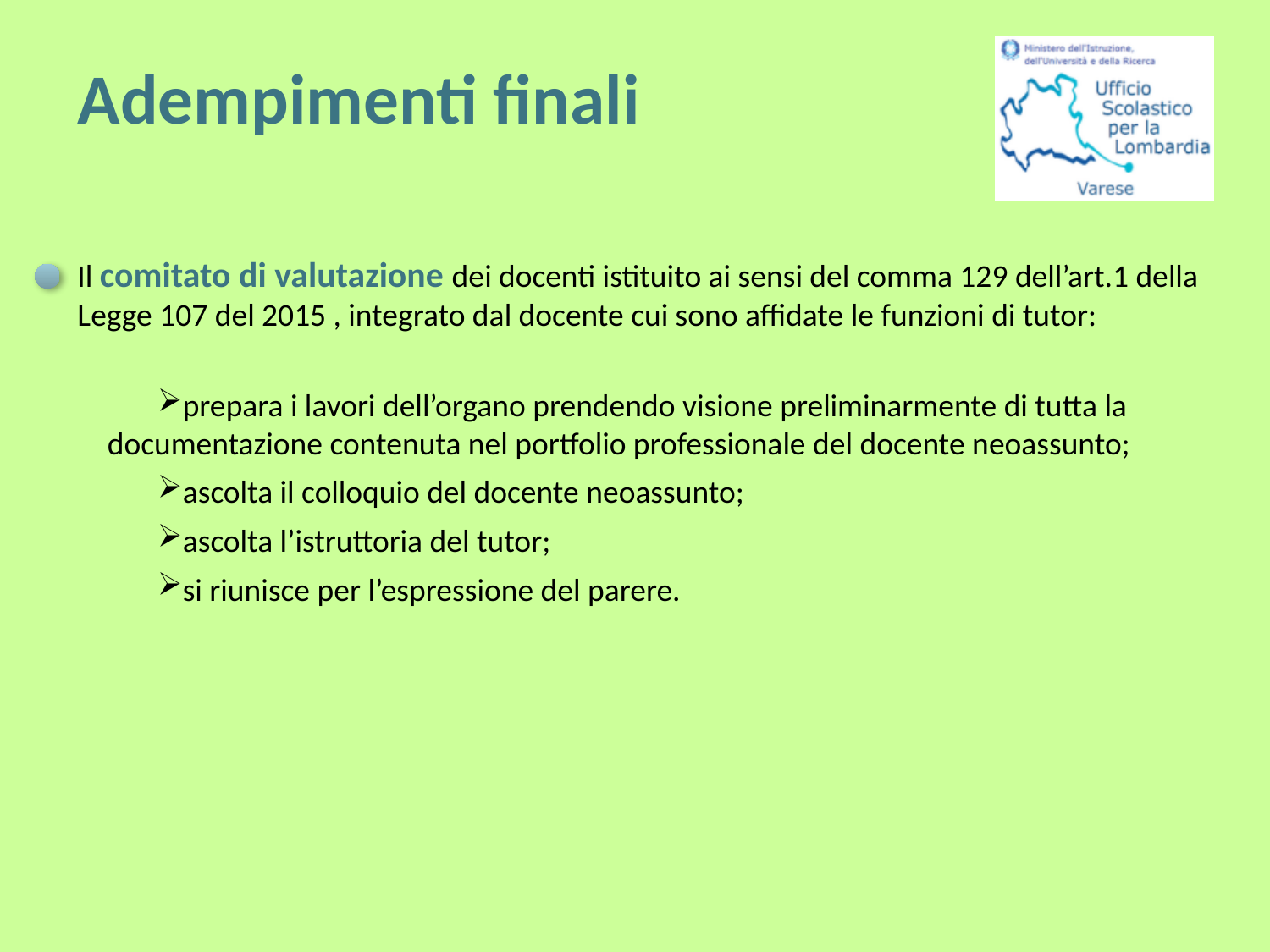

# Adempimenti finali
Il comitato di valutazione dei docenti istituito ai sensi del comma 129 dell’art.1 della Legge 107 del 2015 , integrato dal docente cui sono affidate le funzioni di tutor:

prepara i lavori dell’organo prendendo visione preliminarmente di tutta la documentazione contenuta nel portfolio professionale del docente neoassunto;
ascolta il colloquio del docente neoassunto;
ascolta l’istruttoria del tutor;
si riunisce per l’espressione del parere.